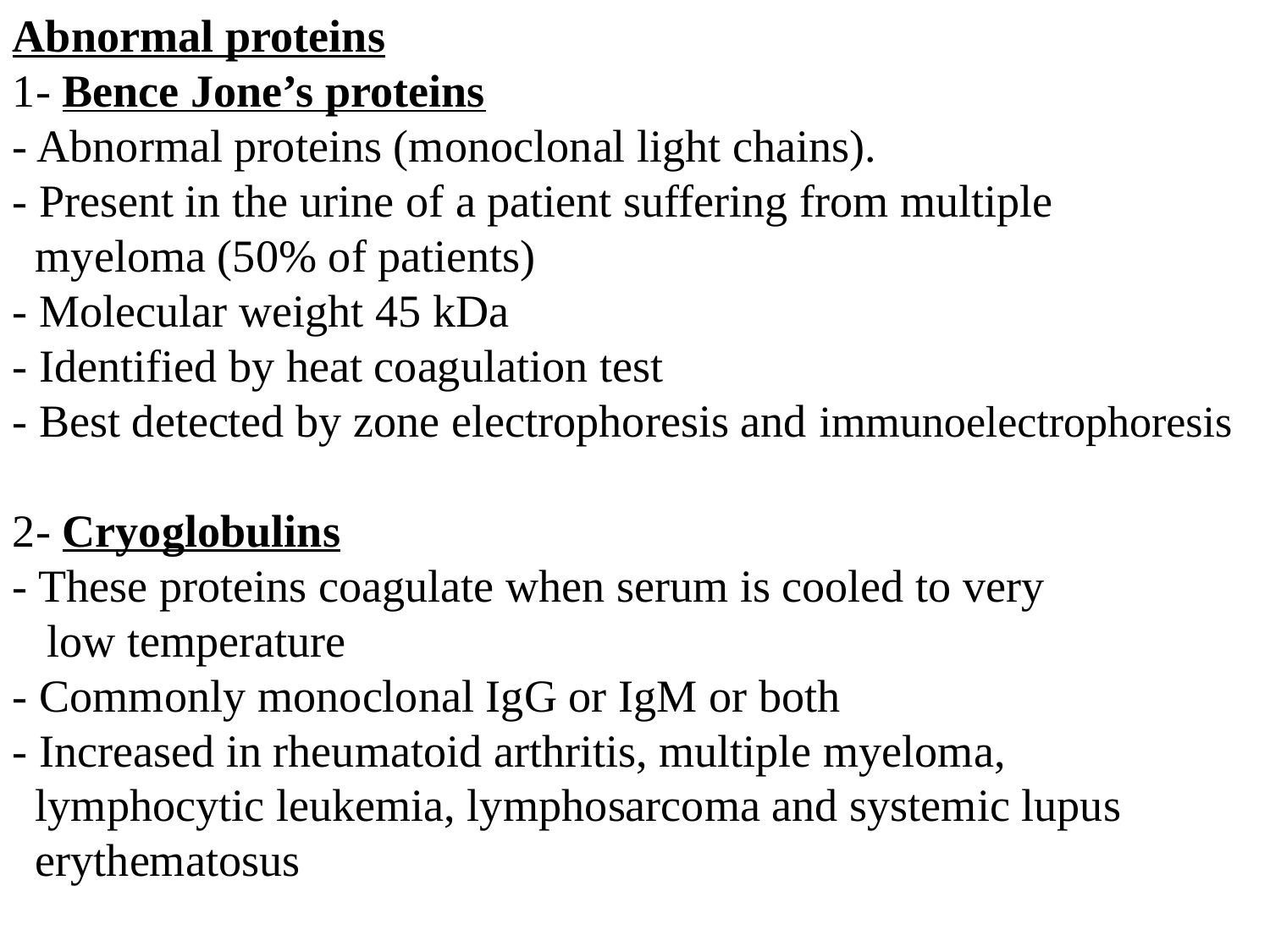

Abnormal proteins
1- Bence Jone’s proteins
- Abnormal proteins (monoclonal light chains).
- Present in the urine of a patient suffering from multiple
  myeloma (50% of patients)
- Molecular weight 45 kDa
- Identified by heat coagulation test
- Best detected by zone electrophoresis and immunoelectrophoresis

2- Cryoglobulins
- These proteins coagulate when serum is cooled to very
   low temperature
- Commonly monoclonal IgG or IgM or both
- Increased in rheumatoid arthritis, multiple myeloma,
  lymphocytic leukemia, lymphosarcoma and systemic lupus
  erythematosus